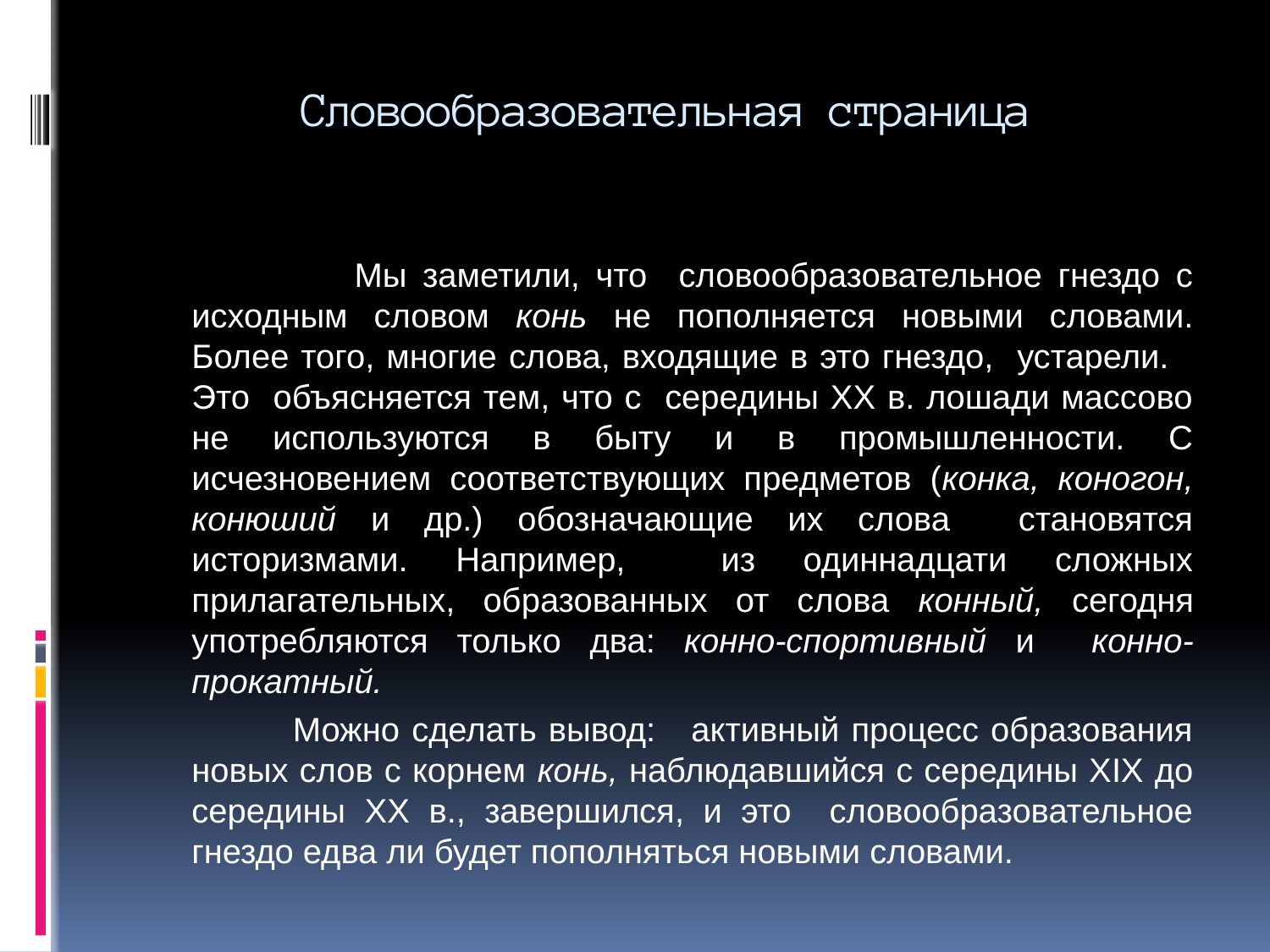

# Словообразовательная страница
             Мы заметили, что  словообразовательное гнездо с исходным словом конь не пополняется новыми словами. Более того, многие слова, входящие в это гнездо,  устарели.   Это  объясняется тем, что с  середины ХХ в. лошади массово не используются в быту и в промышленности. С исчезновением соответствующих предметов (конка, коногон, конюший и др.) обозначающие их слова  становятся историзмами. Например,  из одиннадцати сложных прилагательных, образованных от слова конный, сегодня употребляются только два: конно-спортивный и  конно-прокатный.
            Можно сделать вывод:   активный процесс образования новых слов с корнем конь, наблюдавшийся с середины XIX до середины XX в., завершился, и это  словообразовательное гнездо едва ли будет пополняться новыми словами.